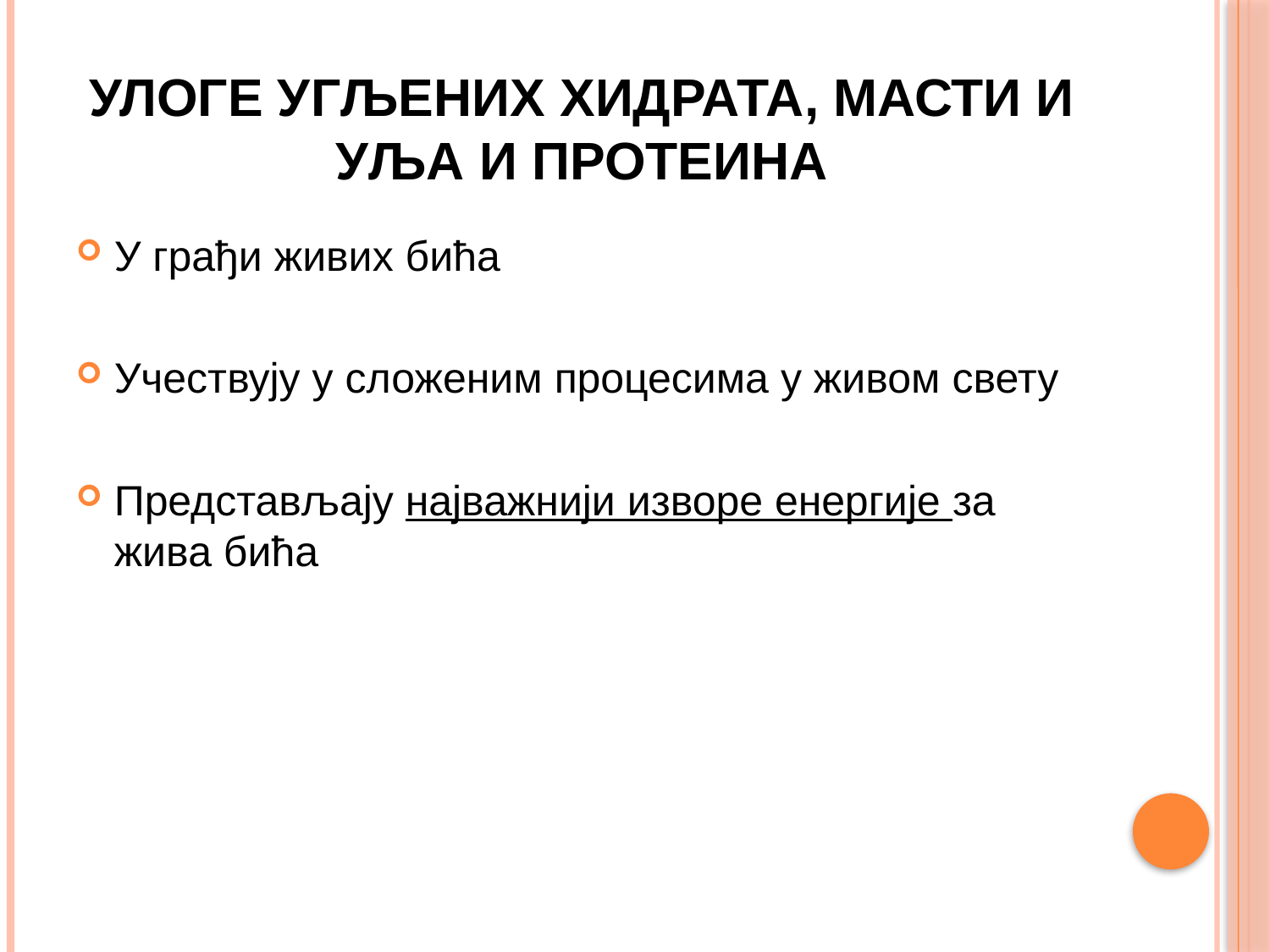

# Улоге угљених хидрата, масти и уља и протеина
У грађи живих бића

Учествују у сложеним процесима у живом свету

Представљају најважнији изворе енергије за жива бића